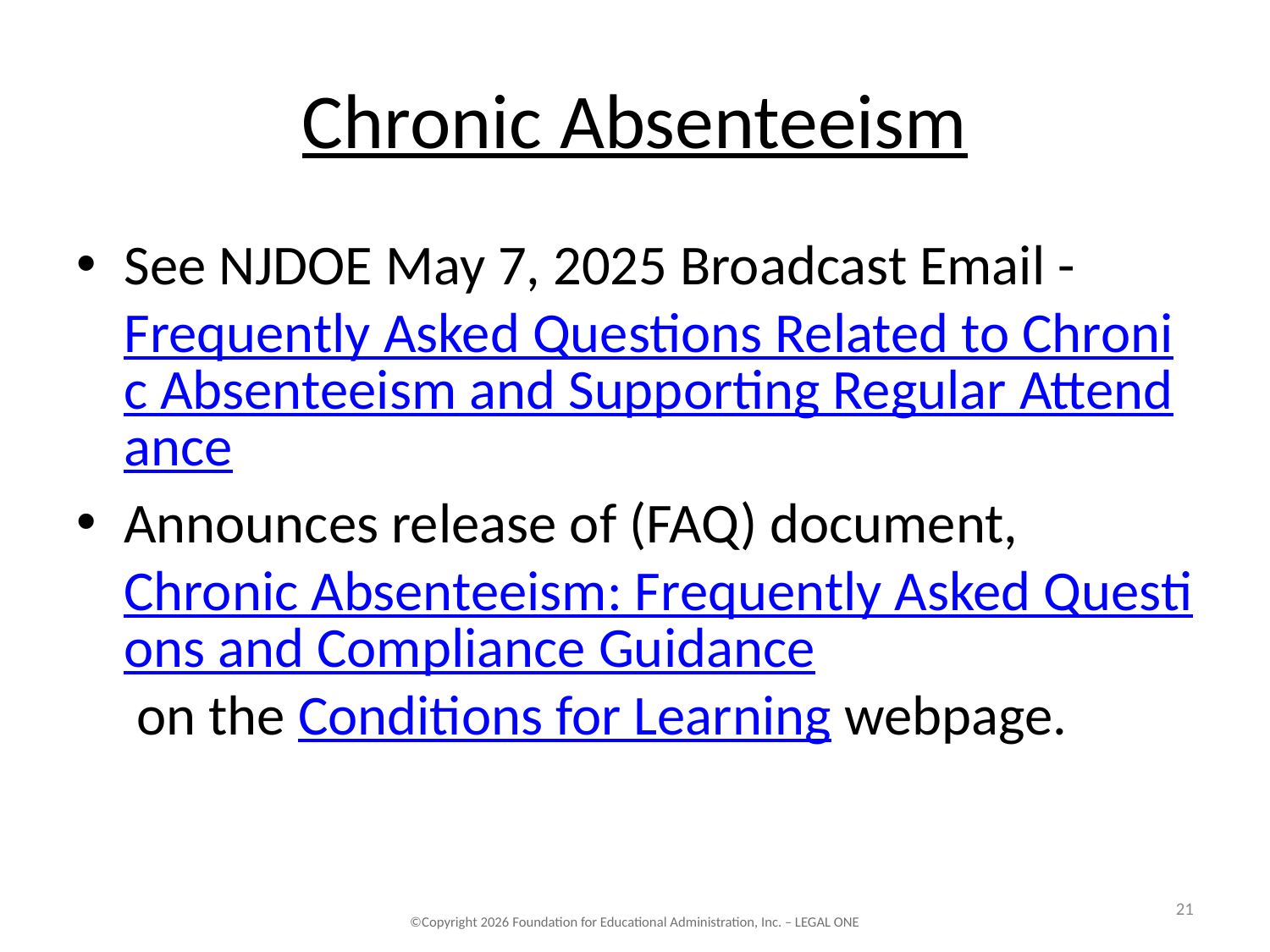

# Chronic Absenteeism
See NJDOE May 7, 2025 Broadcast Email - Frequently Asked Questions Related to Chronic Absenteeism and Supporting Regular Attendance
Announces release of (FAQ) document, Chronic Absenteeism: Frequently Asked Questions and Compliance Guidance on the Conditions for Learning webpage.

21